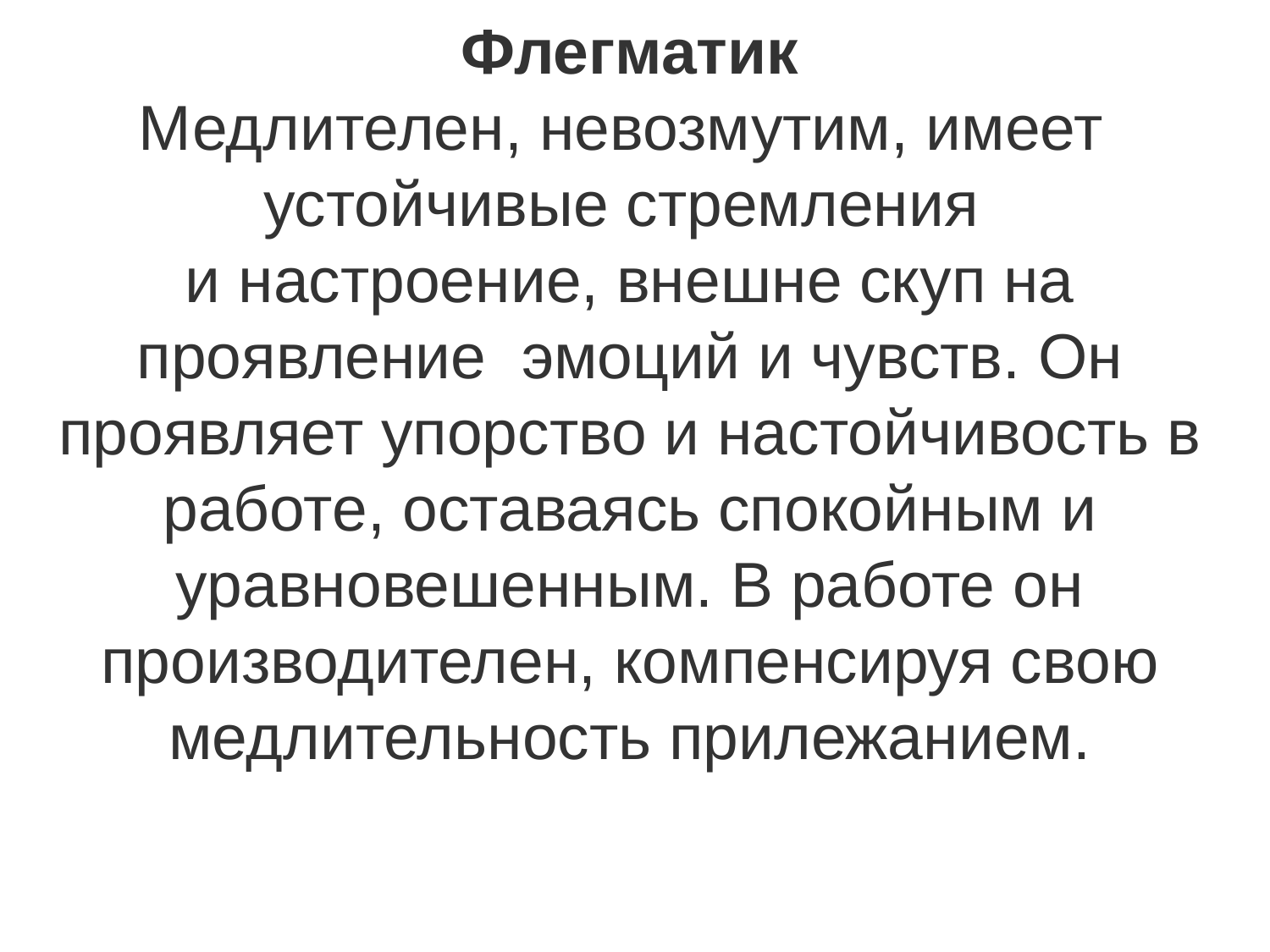

Флегматик
Медлителен, невозмутим, имеет  устойчивые стремления
и настроение, внешне скуп на проявление  эмоций и чувств. Он проявляет упорство и настойчивость в работе, оставаясь спокойным и уравновешенным. В работе он производителен, компенсируя свою медлительность прилежанием.